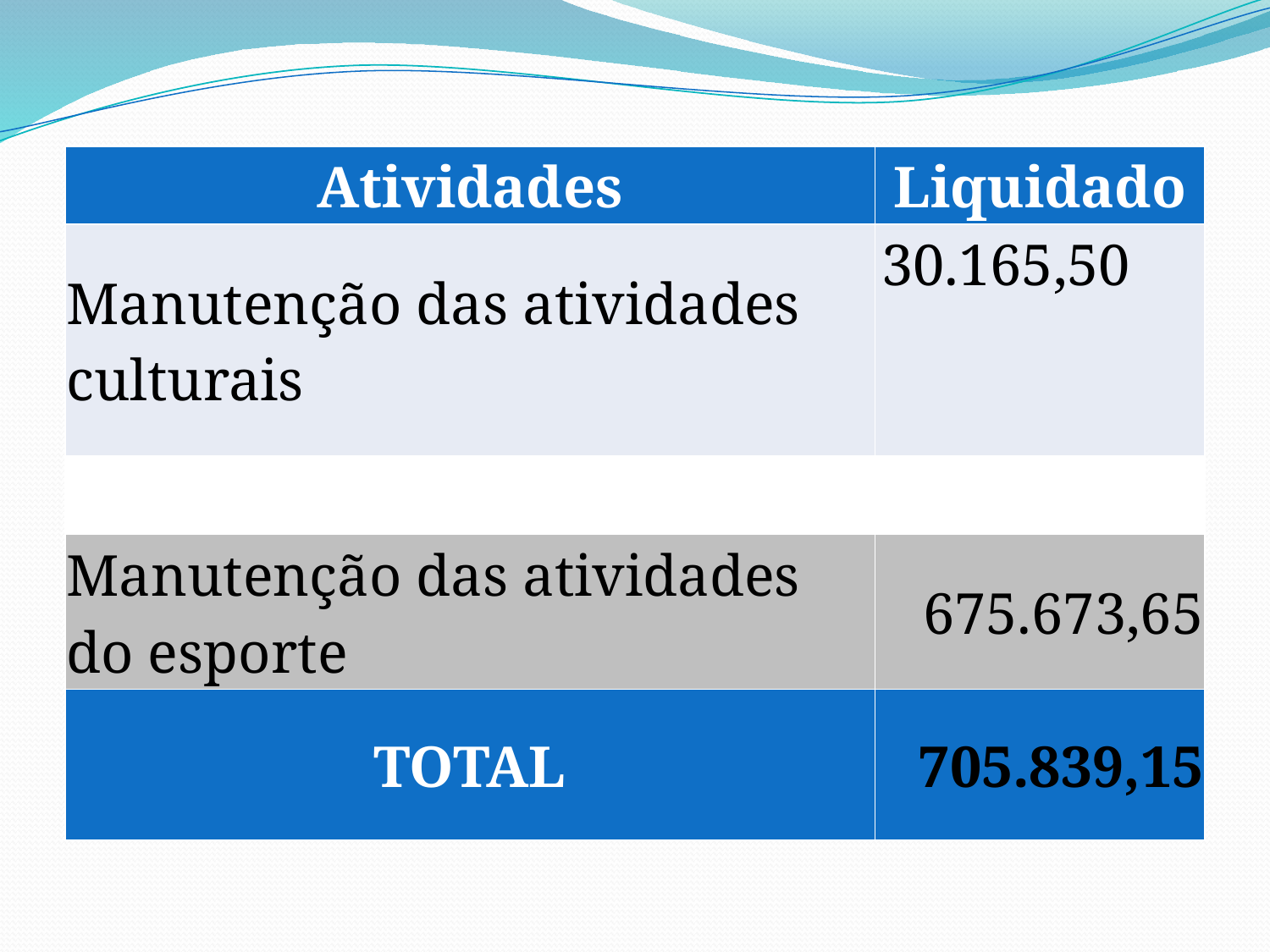

| Atividades | Liquidado |
| --- | --- |
| Manutenção das atividades culturais | 30.165,50 |
|  |  |
| Manutenção das atividades do esporte | 675.673,65 |
| TOTAL | 705.839,15 |